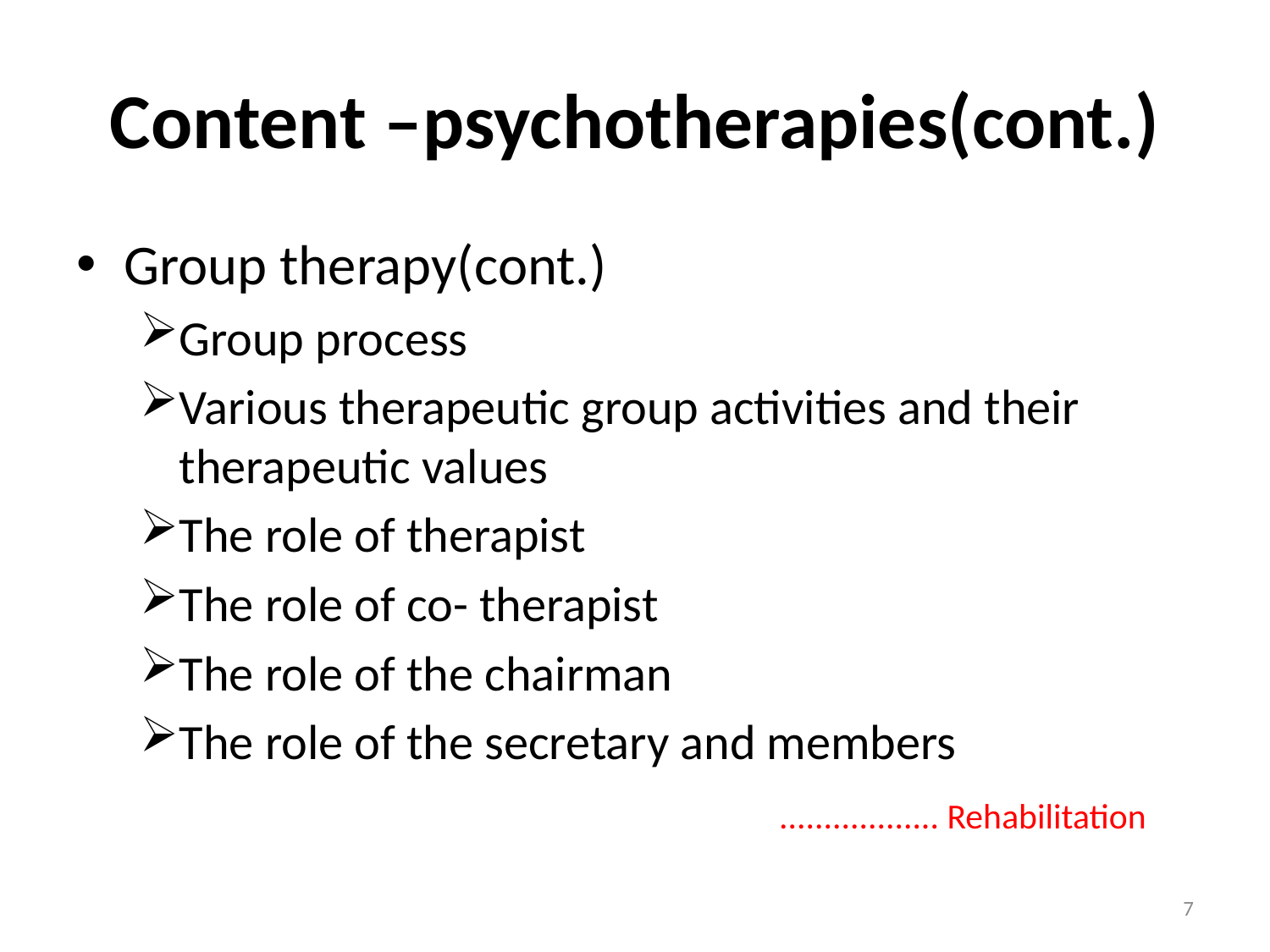

# Content –psychotherapies(cont.)
Group therapy(cont.)
Group process
Various therapeutic group activities and their therapeutic values
The role of therapist
The role of co- therapist
The role of the chairman
The role of the secretary and members
                                                         .................. Rehabilitation

7